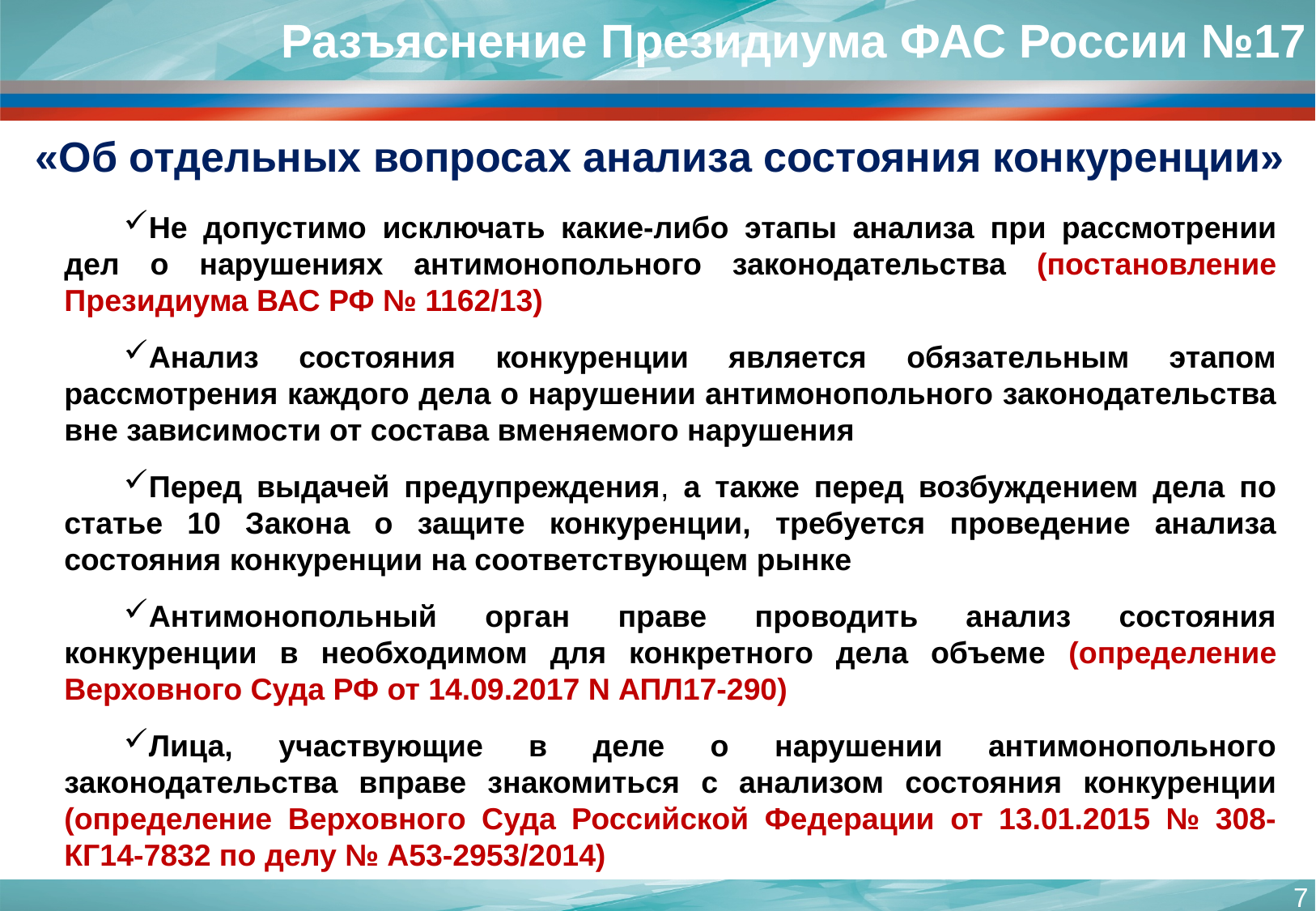

Разъяснение Президиума ФАС России №17
«Об отдельных вопросах анализа состояния конкуренции»
Не допустимо исключать какие-либо этапы анализа при рассмотрении дел о нарушениях антимонопольного законодательства (постановление Президиума ВАС РФ № 1162/13)
Анализ состояния конкуренции является обязательным этапом рассмотрения каждого дела о нарушении антимонопольного законодательства вне зависимости от состава вменяемого нарушения
Перед выдачей предупреждения, а также перед возбуждением дела по статье 10 Закона о защите конкуренции, требуется проведение анализа состояния конкуренции на соответствующем рынке
Антимонопольный орган праве проводить анализ состояния конкуренции в необходимом для конкретного дела объеме (определение Верховного Суда РФ от 14.09.2017 N АПЛ17-290)
Лица, участвующие в деле о нарушении антимонопольного законодательства вправе знакомиться с анализом состояния конкуренции (определение Верховного Суда Российской Федерации от 13.01.2015 № 308-КГ14-7832 по делу № А53-2953/2014)
7